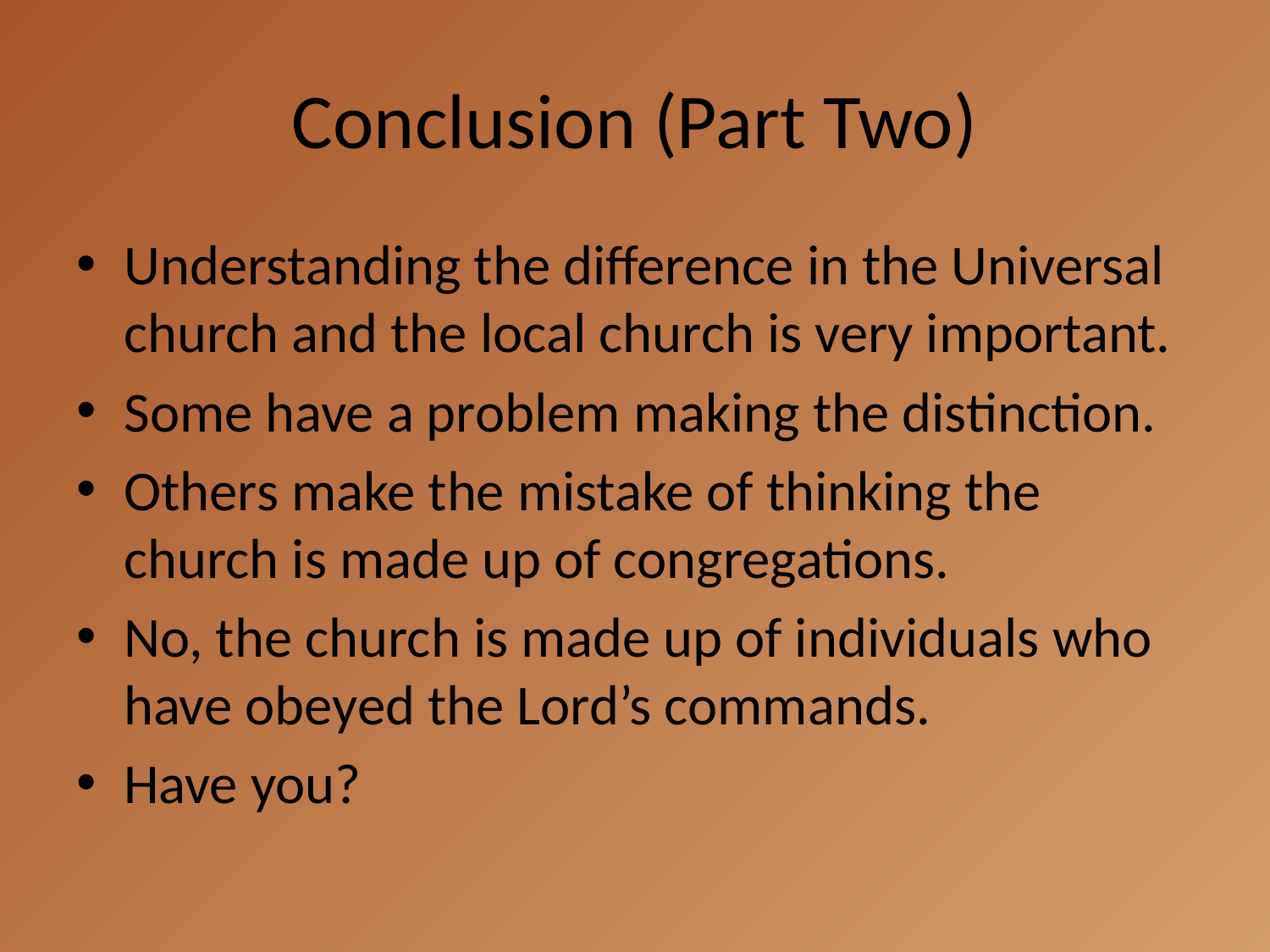

# Conclusion (Part Two)
Understanding the difference in the Universal church and the local church is very important.
Some have a problem making the distinction.
Others make the mistake of thinking the church is made up of congregations.
No, the church is made up of individuals who have obeyed the Lord’s commands.
Have you?